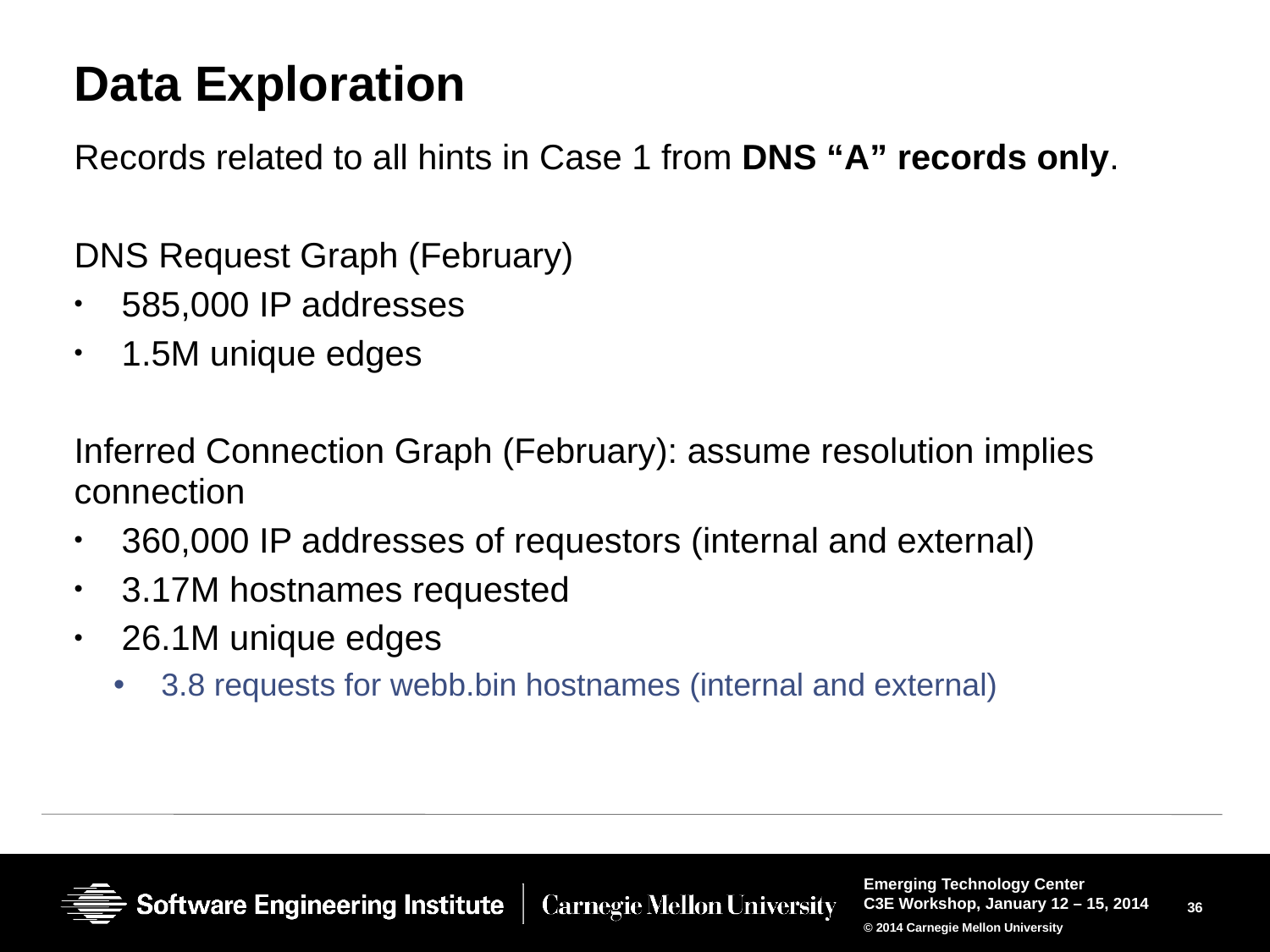

# Data Exploration
Records related to all hints in Case 1 from DNS “A” records only.

DNS Request Graph (February)
585,000 IP addresses
1.5M unique edges

Inferred Connection Graph (February): assume resolution implies connection
360,000 IP addresses of requestors (internal and external)
3.17M hostnames requested
26.1M unique edges
3.8 requests for webb.bin hostnames (internal and external)